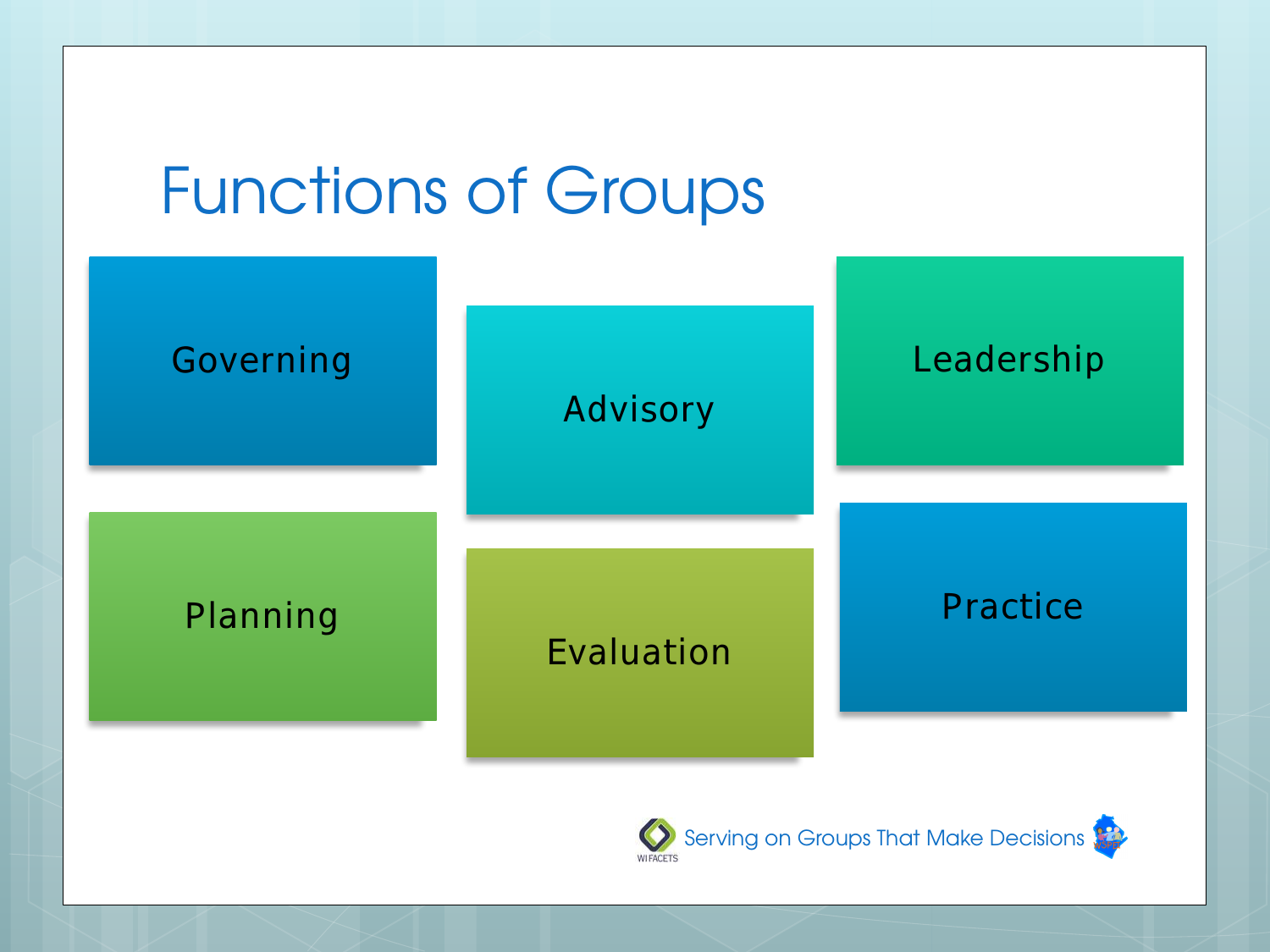

# Functions of Groups
Governing
Advisory
Leadership
Planning
Evaluation
Practice
Serving on Groups That Make Decisions